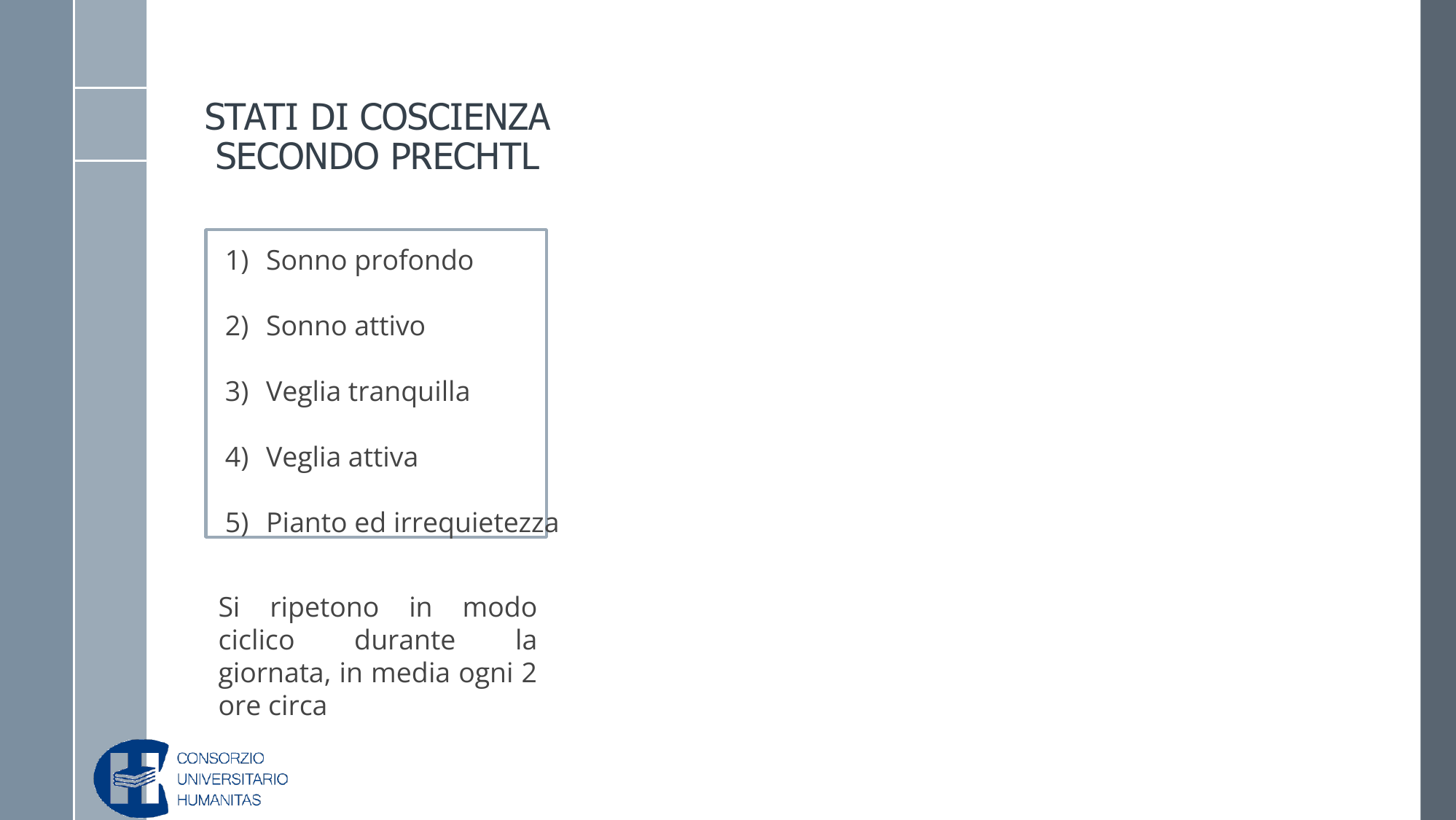

# STATI DI COSCIENZA SECONDO PRECHTL

Sonno profondo
Sonno attivo
Veglia tranquilla
Veglia attiva
Pianto ed irrequietezza
Si ripetono in modo ciclico durante la giornata, in media ogni 2 ore circa